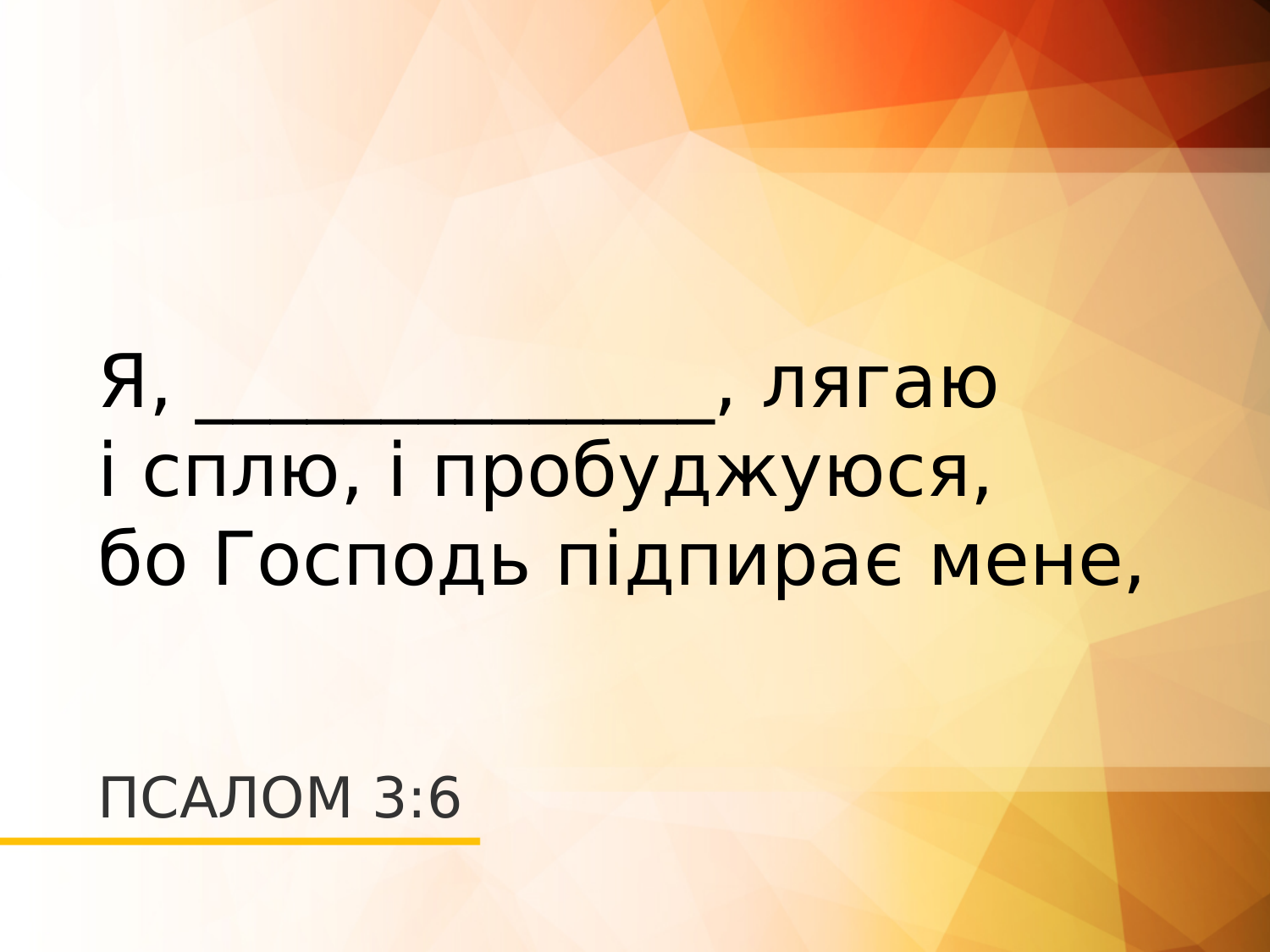

Я, ______________, лягаю
і сплю, і пробуджуюся,
бо Господь підпирає мене,
# ПСАЛОМ 3:6